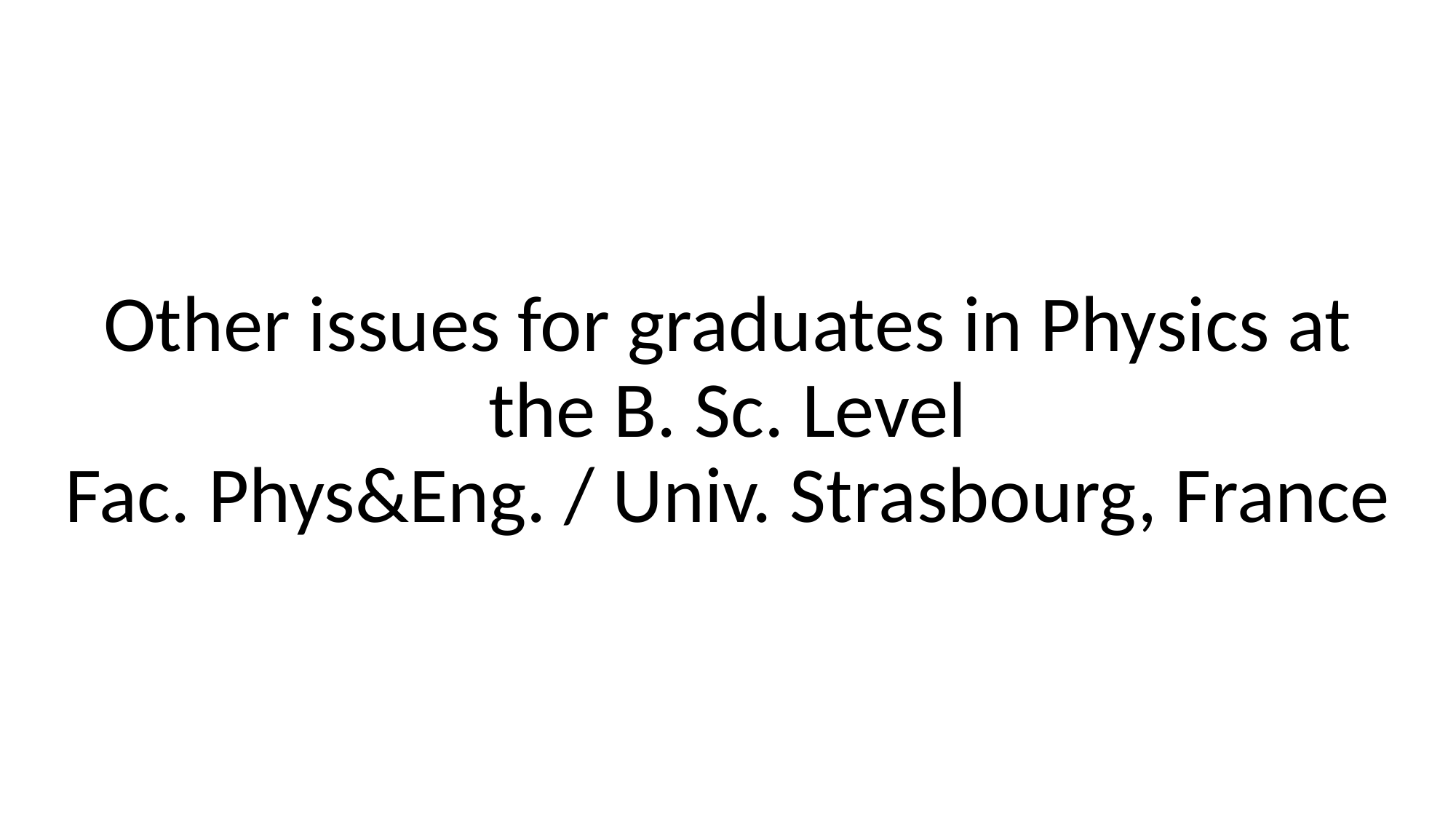

# Other issues for graduates in Physics at the B. Sc. Level Fac. Phys&Eng. / Univ. Strasbourg, France